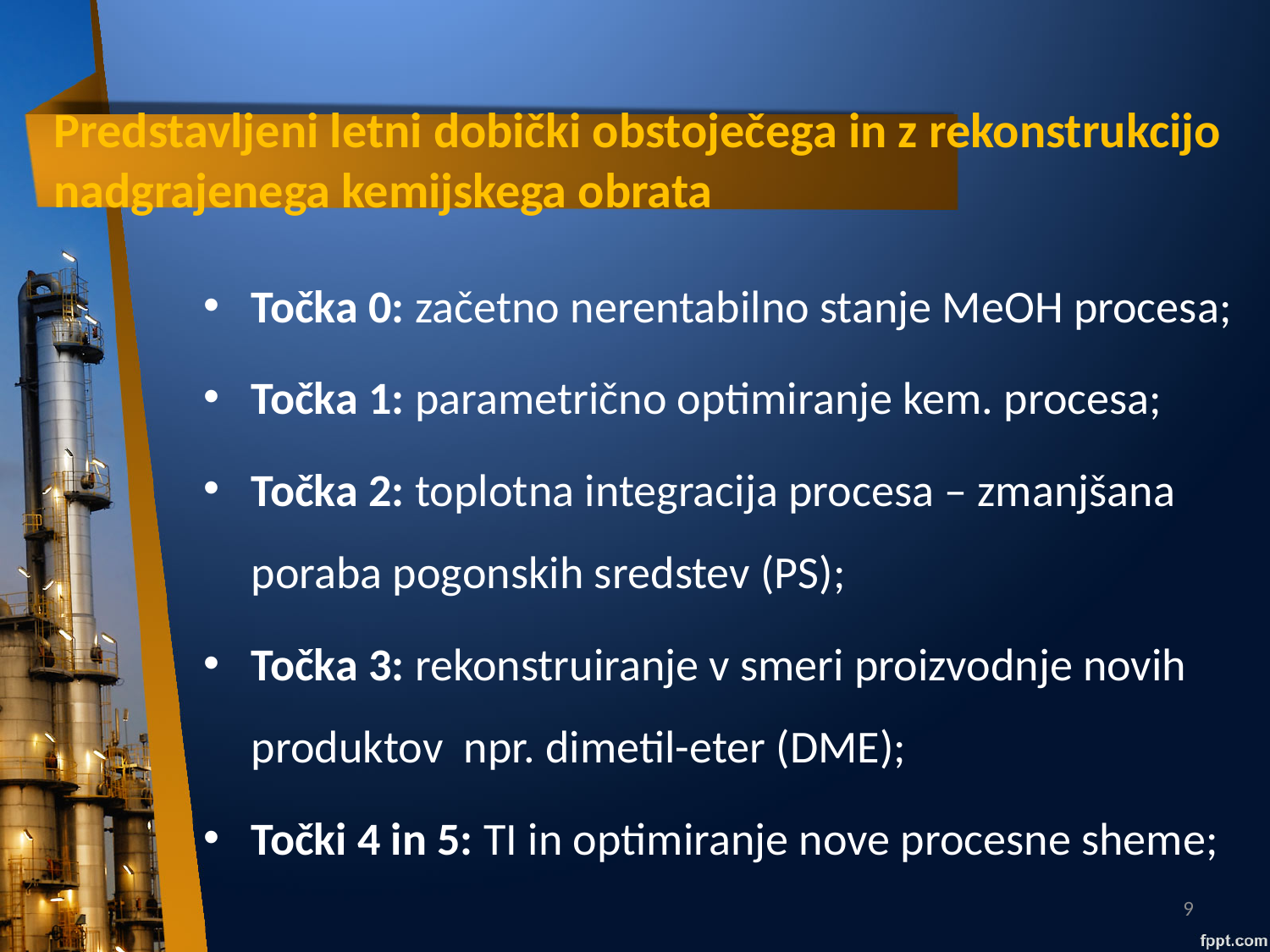

# Predstavljeni letni dobički obstoječega in z rekonstrukcijo nadgrajenega kemijskega obrata
Točka 0: začetno nerentabilno stanje MeOH procesa;
Točka 1: parametrično optimiranje kem. procesa;
Točka 2: toplotna integracija procesa – zmanjšana poraba pogonskih sredstev (PS);
Točka 3: rekonstruiranje v smeri proizvodnje novih produktov  npr. dimetil-eter (DME);
Točki 4 in 5: TI in optimiranje nove procesne sheme;

9